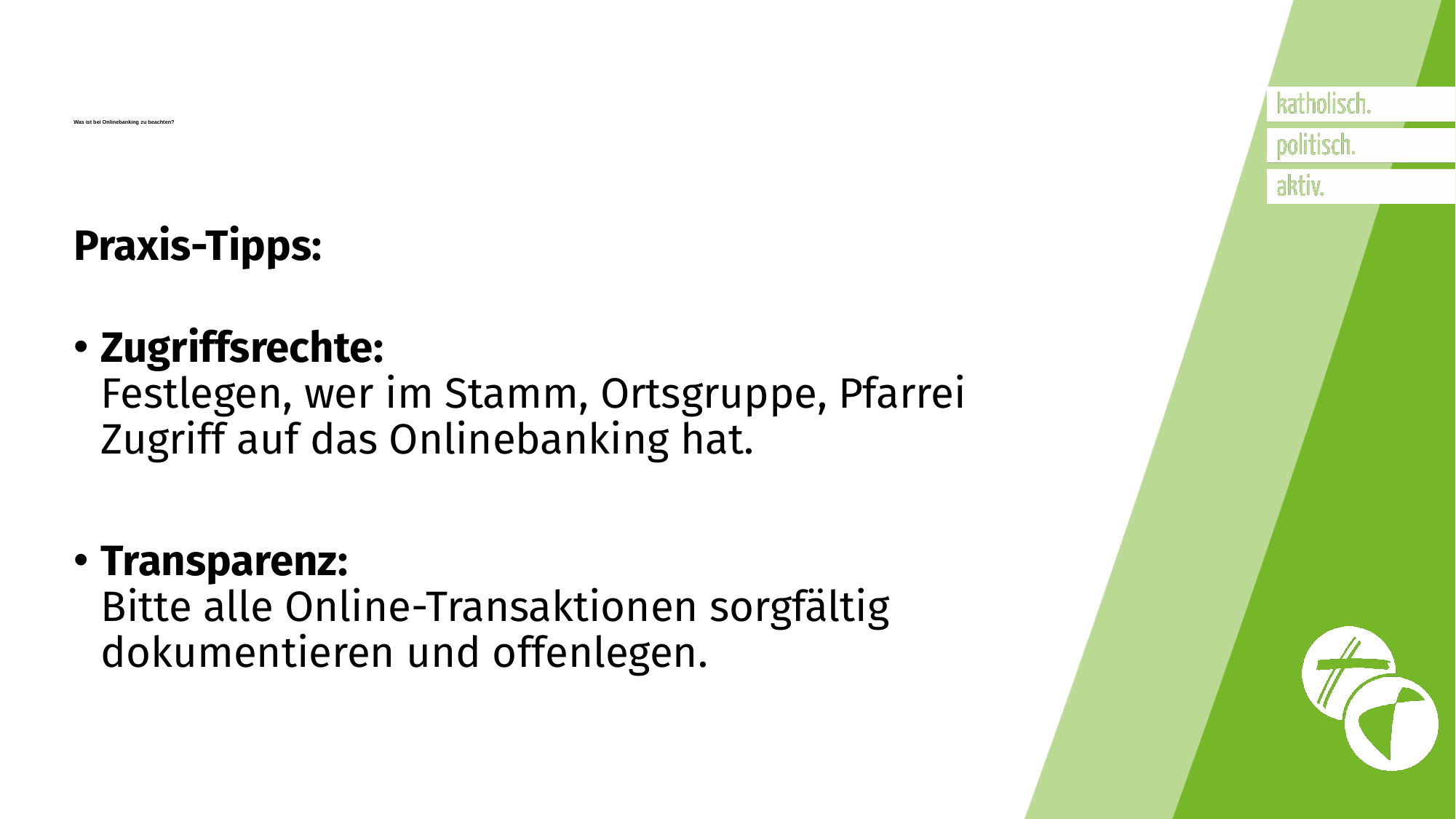

# Was ist bei Onlinebanking zu beachten?
Praxis-Tipps:

Zugriffsrechte:
Festlegen, wer im Stamm, Ortsgruppe, Pfarrei Zugriff auf das Onlinebanking hat.

Transparenz:
Bitte alle Online-Transaktionen sorgfältig dokumentieren und offenlegen.